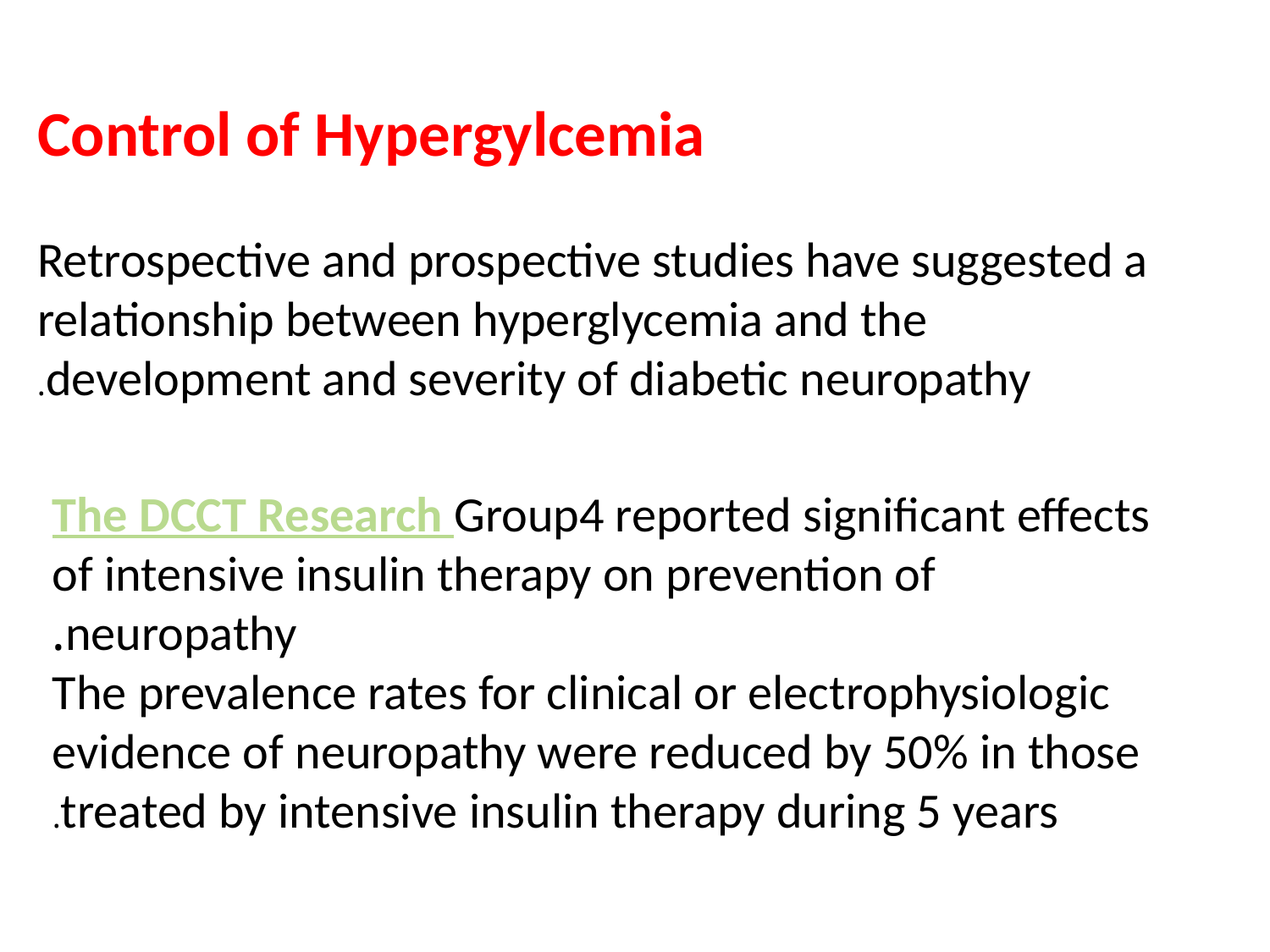

Control of Hypergylcemia

Retrospective and prospective studies have suggested a relationship between hyperglycemia and the development and severity of diabetic neuropathy.
The DCCT Research Group4 reported significant effects
of intensive insulin therapy on prevention of neuropathy.
The prevalence rates for clinical or electrophysiologic evidence of neuropathy were reduced by 50% in those treated by intensive insulin therapy during 5 years.